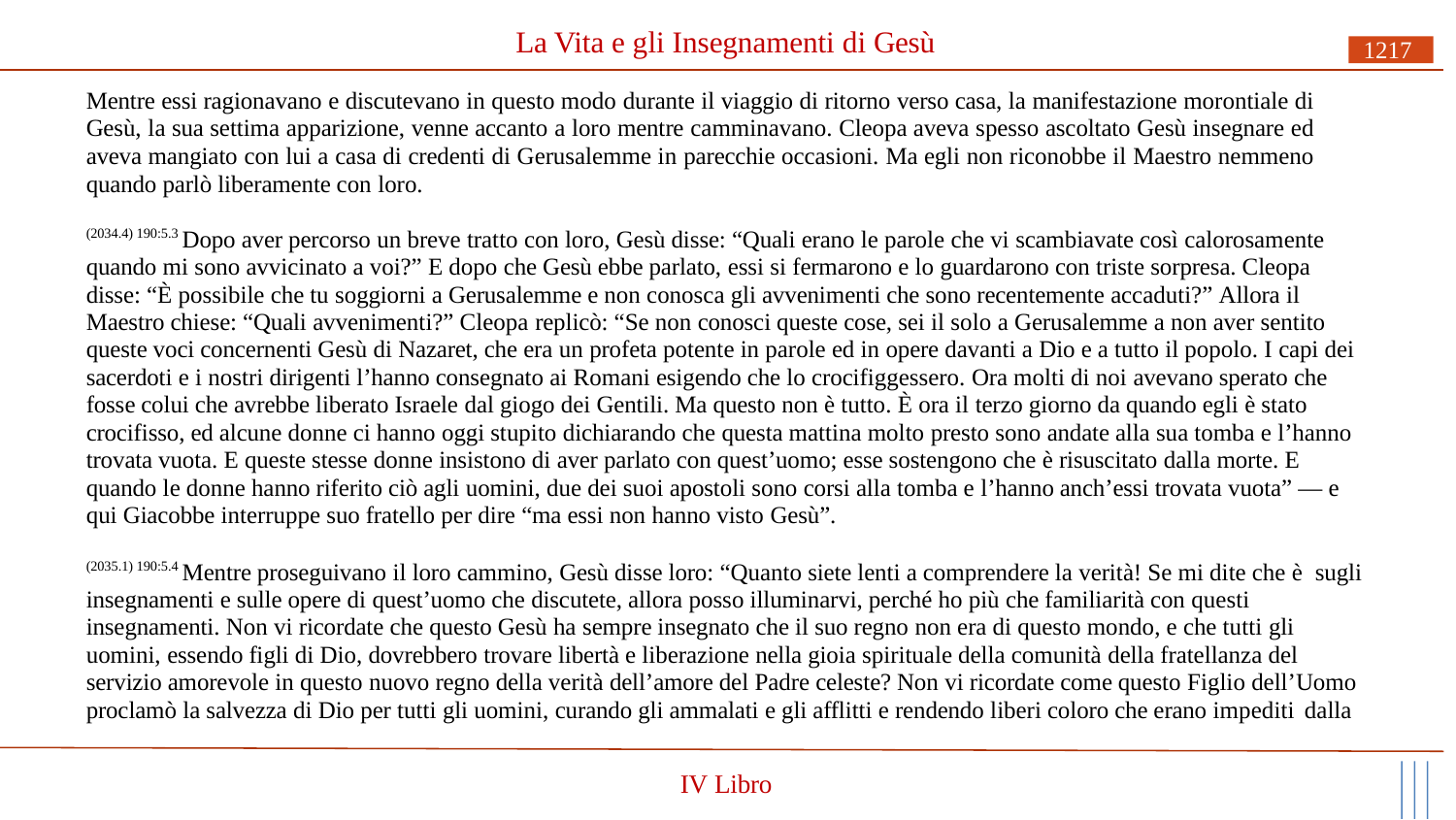

# La Vita e gli Insegnamenti di Gesù
1217

Mentre essi ragionavano e discutevano in questo modo durante il viaggio di ritorno verso casa, la manifestazione morontiale di  Gesù, la sua settima apparizione, venne accanto a loro mentre camminavano. Cleopa aveva spesso ascoltato Gesù insegnare ed  aveva mangiato con lui a casa di credenti di Gerusalemme in parecchie occasioni. Ma egli non riconobbe il Maestro nemmeno  quando parlò liberamente con loro.

(2034.4) 190:5.3 Dopo aver percorso un breve tratto con loro, Gesù disse: “Quali erano le parole che vi scambiavate così calorosamente  quando mi sono avvicinato a voi?” E dopo che Gesù ebbe parlato, essi si fermarono e lo guardarono con triste sorpresa. Cleopa  disse: “È possibile che tu soggiorni a Gerusalemme e non conosca gli avvenimenti che sono recentemente accaduti?” Allora il  Maestro chiese: “Quali avvenimenti?” Cleopa replicò: “Se non conosci queste cose, sei il solo a Gerusalemme a non aver sentito  queste voci concernenti Gesù di Nazaret, che era un profeta potente in parole ed in opere davanti a Dio e a tutto il popolo. I capi dei  sacerdoti e i nostri dirigenti l’hanno consegnato ai Romani esigendo che lo crocifiggessero. Ora molti di noi avevano sperato che  fosse colui che avrebbe liberato Israele dal giogo dei Gentili. Ma questo non è tutto. È ora il terzo giorno da quando egli è stato  crocifisso, ed alcune donne ci hanno oggi stupito dichiarando che questa mattina molto presto sono andate alla sua tomba e l’hanno  trovata vuota. E queste stesse donne insistono di aver parlato con quest’uomo; esse sostengono che è risuscitato dalla morte. E  quando le donne hanno riferito ciò agli uomini, due dei suoi apostoli sono corsi alla tomba e l’hanno anch’essi trovata vuota” — e  qui Giacobbe interruppe suo fratello per dire “ma essi non hanno visto Gesù”.

(2035.1) 190:5.4 Mentre proseguivano il loro cammino, Gesù disse loro: “Quanto siete lenti a comprendere la verità! Se mi dite che è  sugli insegnamenti e sulle opere di quest’uomo che discutete, allora posso illuminarvi, perché ho più che familiarità con questi  insegnamenti. Non vi ricordate che questo Gesù ha sempre insegnato che il suo regno non era di questo mondo, e che tutti gli  uomini, essendo figli di Dio, dovrebbero trovare libertà e liberazione nella gioia spirituale della comunità della fratellanza del  servizio amorevole in questo nuovo regno della verità dell’amore del Padre celeste? Non vi ricordate come questo Figlio dell’Uomo  proclamò la salvezza di Dio per tutti gli uomini, curando gli ammalati e gli afflitti e rendendo liberi coloro che erano impediti dalla

IV Libro